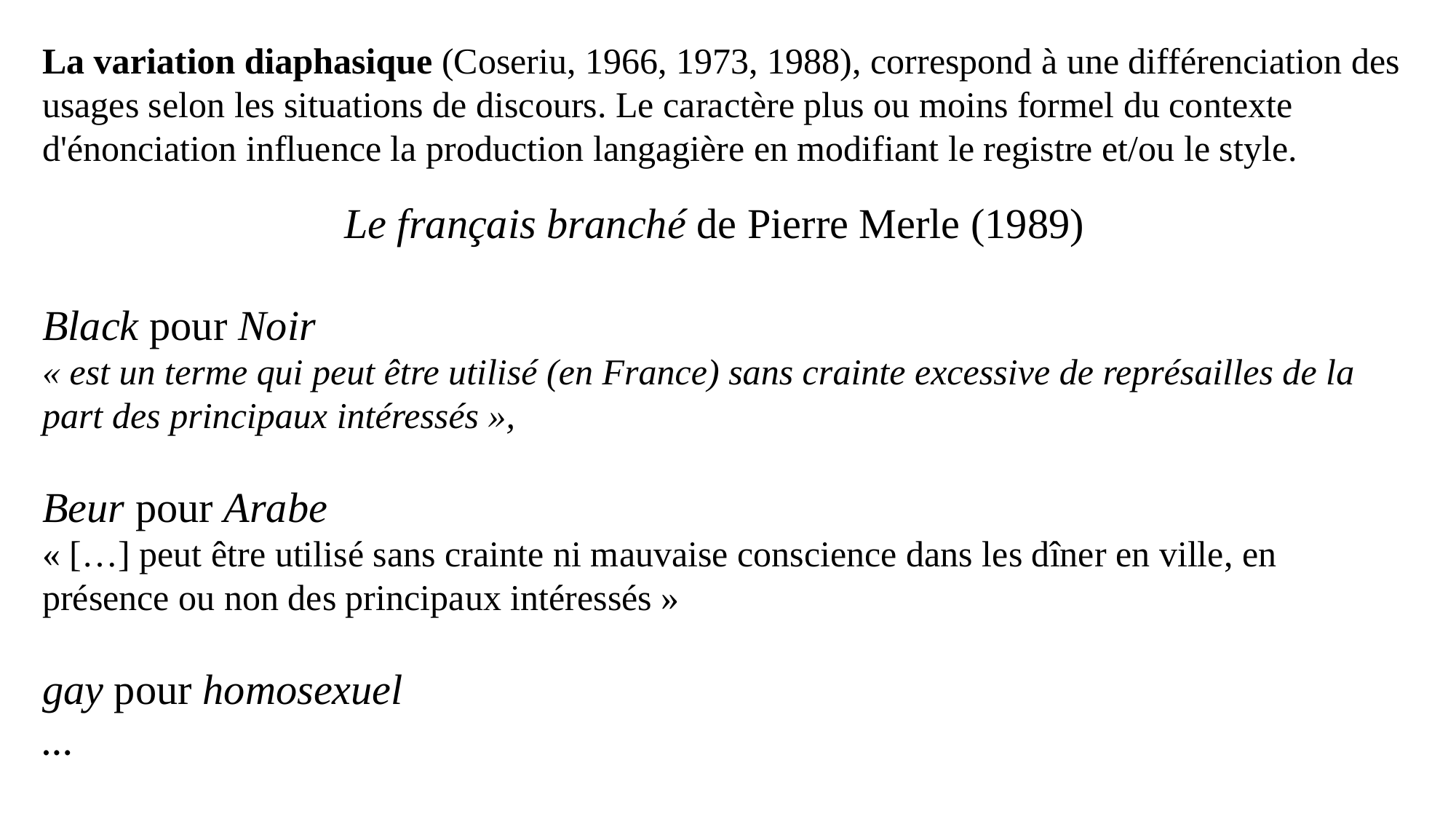

La variation diaphasique (Coseriu, 1966, 1973, 1988), correspond à une différenciation des usages selon les situations de discours. Le caractère plus ou moins formel du contexte d'énonciation influence la production langagière en modifiant le registre et/ou le style.
Le français branché de Pierre Merle (1989)

Black pour Noir
« est un terme qui peut être utilisé (en France) sans crainte excessive de représailles de la part des principaux intéressés »,

Beur pour Arabe
« […] peut être utilisé sans crainte ni mauvaise conscience dans les dîner en ville, en présence ou non des principaux intéressés »

gay pour homosexuel
…